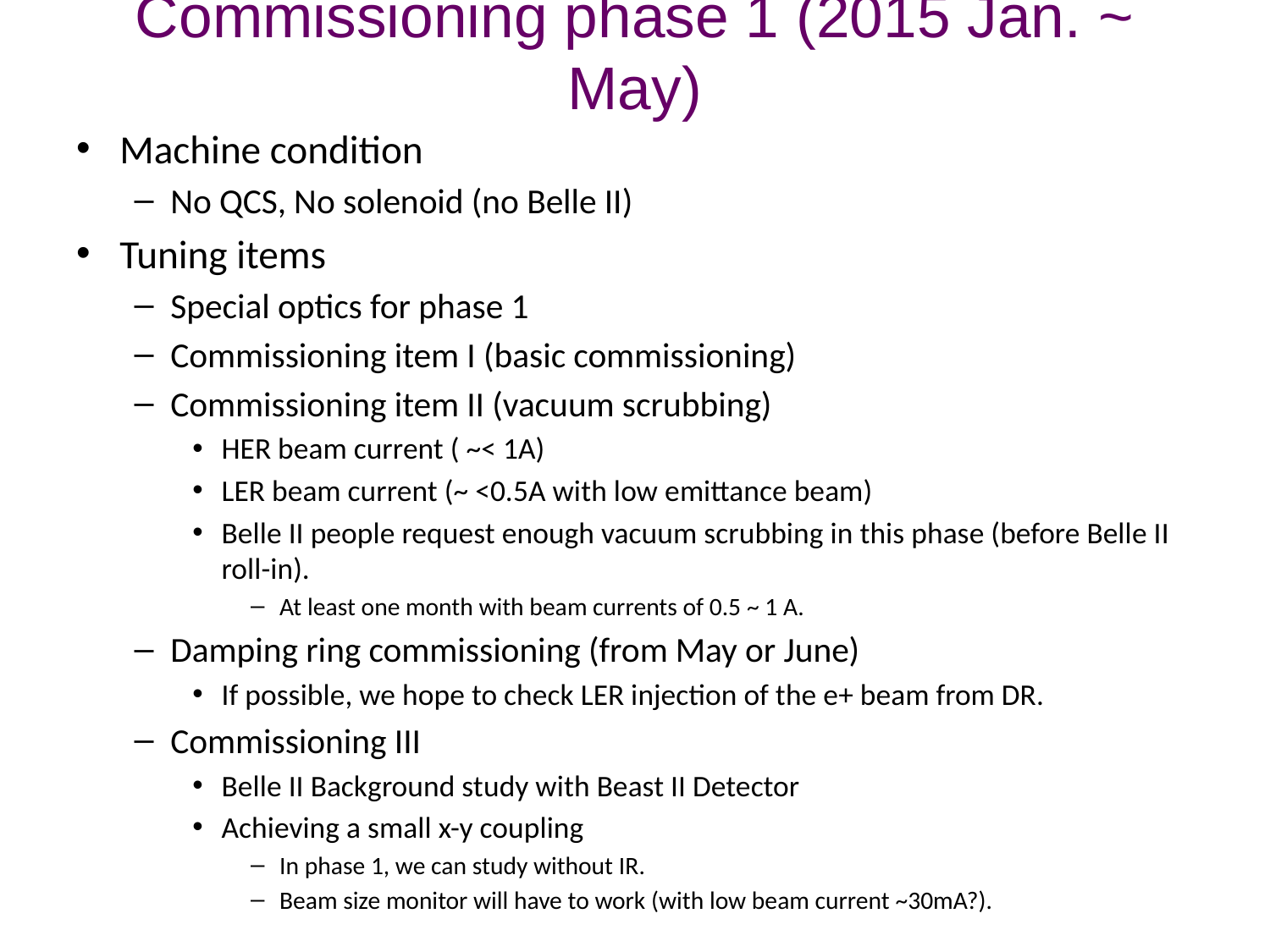

# Commissioning phase 1 (2015 Jan. ~ May)
Machine condition
No QCS, No solenoid (no Belle II)
Tuning items
Special optics for phase 1
Commissioning item I (basic commissioning)
Commissioning item II (vacuum scrubbing)
HER beam current ( ~< 1A)
LER beam current (~ <0.5A with low emittance beam)
Belle II people request enough vacuum scrubbing in this phase (before Belle II roll-in).
At least one month with beam currents of 0.5 ~ 1 A.
Damping ring commissioning (from May or June)
If possible, we hope to check LER injection of the e+ beam from DR.
Commissioning III
Belle II Background study with Beast II Detector
Achieving a small x-y coupling
In phase 1, we can study without IR.
Beam size monitor will have to work (with low beam current ~30mA?).